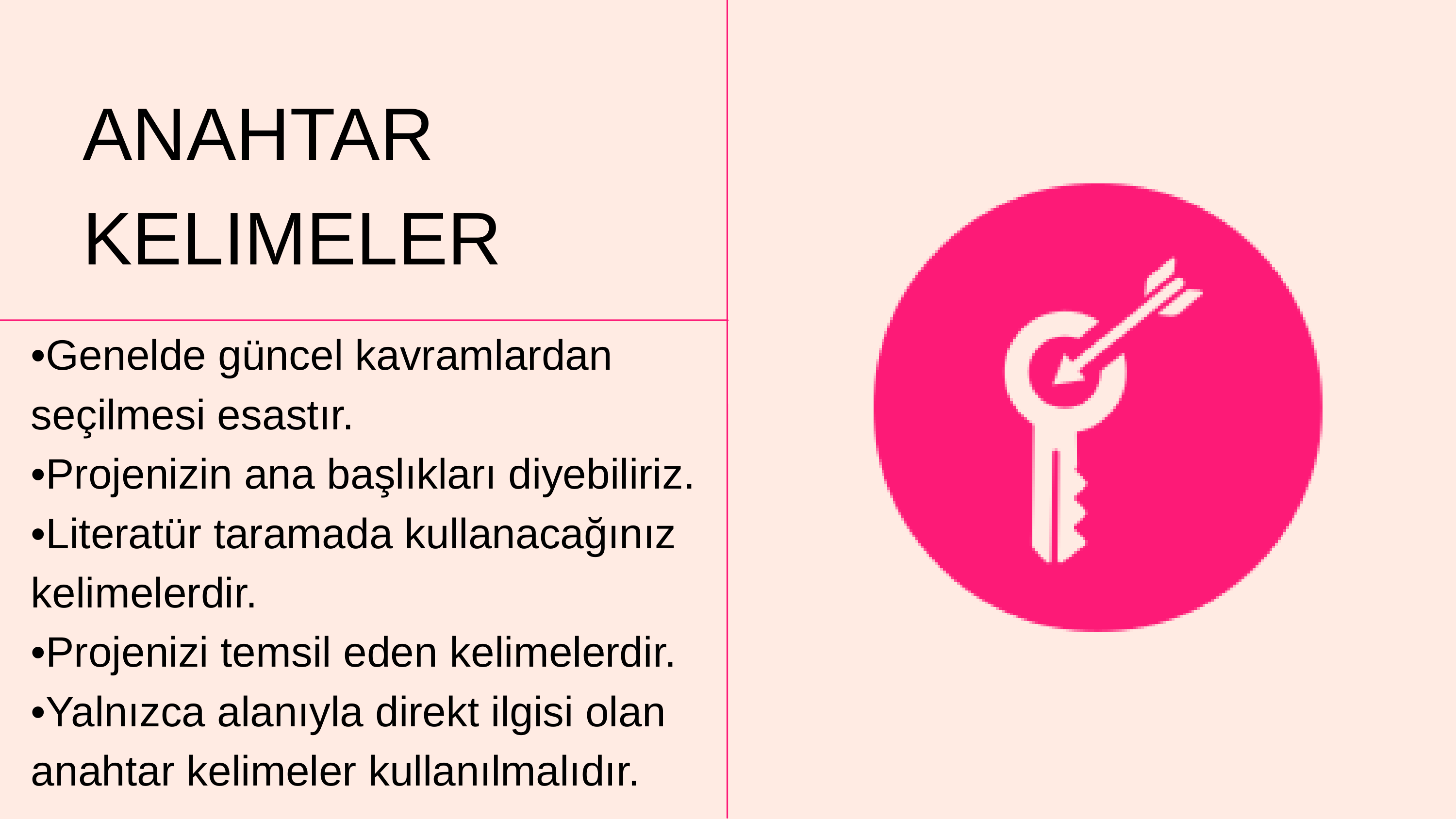

ANAHTAR KELIMELER

•Genelde güncel kavramlardan seçilmesi esastır.
•Projenizin ana başlıkları diyebiliriz.
•Literatür taramada kullanacağınız kelimelerdir.
•Projenizi temsil eden kelimelerdir.
•Yalnızca alanıyla direkt ilgisi olan anahtar kelimeler kullanılmalıdır.